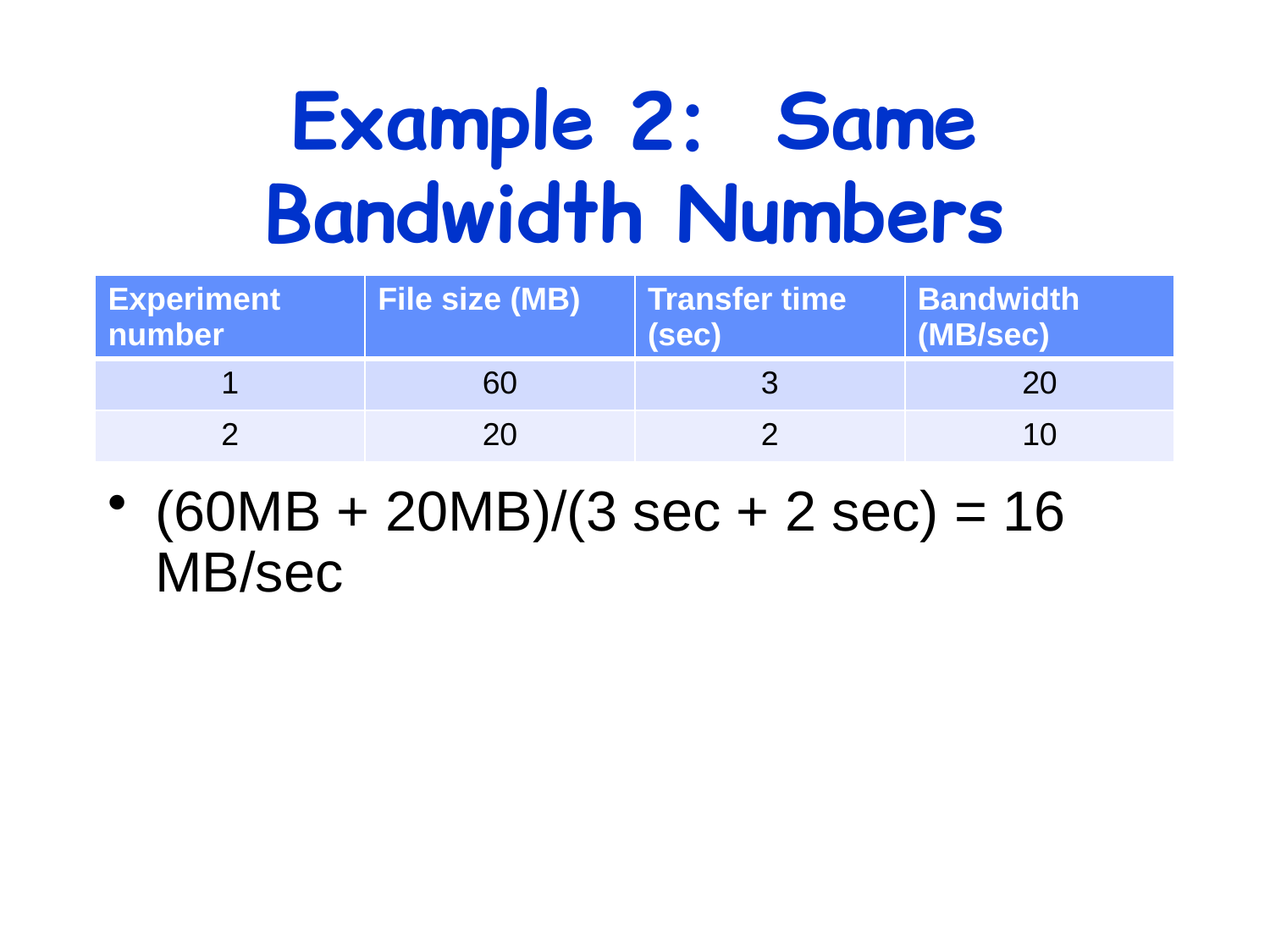

# Example 2:  Same Bandwidth Numbers
| Experiment number | File size (MB) | Transfer time (sec) | Bandwidth (MB/sec) |
| --- | --- | --- | --- |
| 1 | 60 | 3 | 20 |
| 2 | 20 | 2 | 10 |
(60MB + 20MB)/(3 sec + 2 sec) = 16 MB/sec